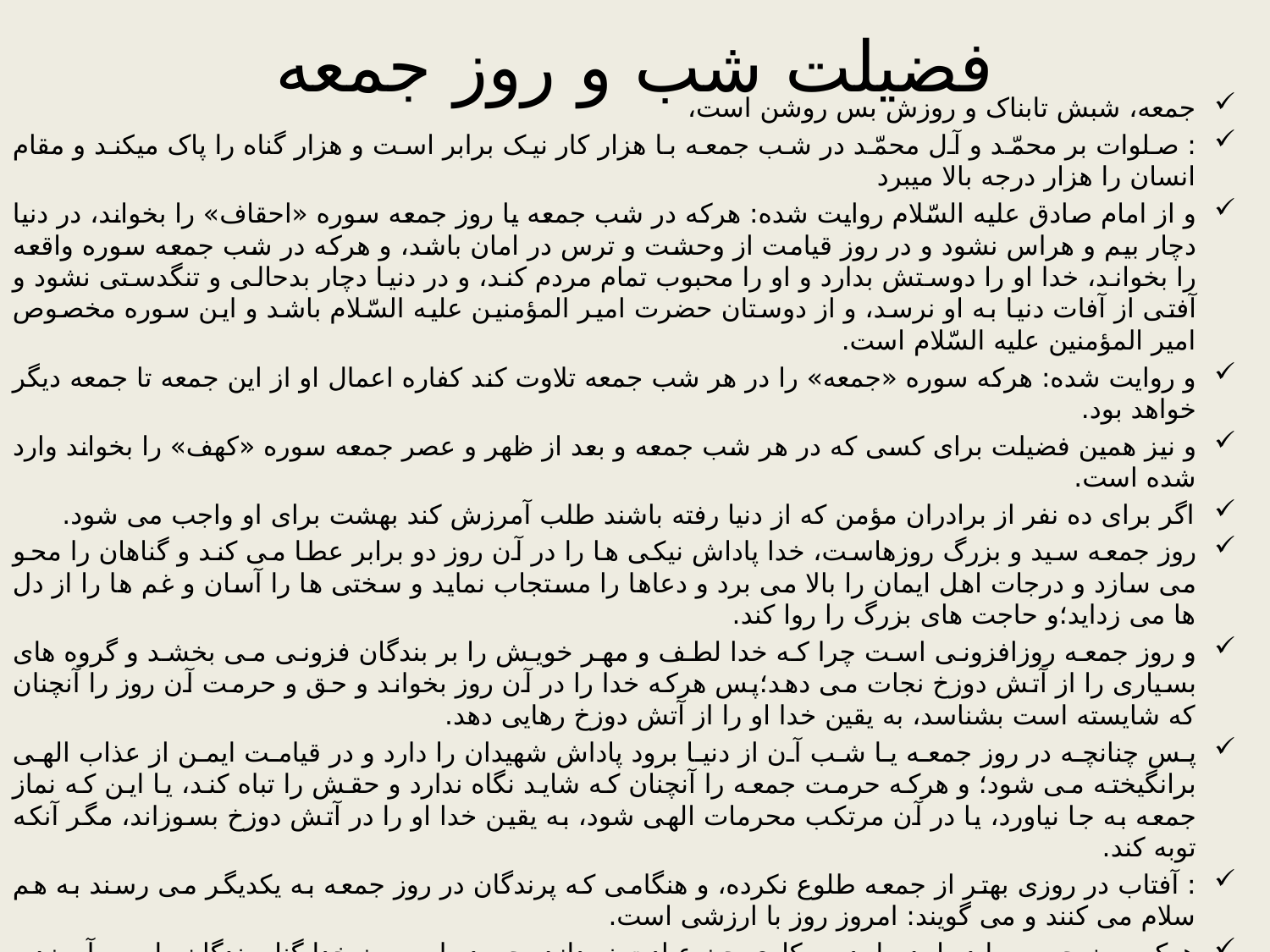

# فضیلت شب و روز جمعه
جمعه، شبش تابناک و روزش بس روشن است،
: صلوات بر محمّد و آل محمّد در شب جمعه با هزار کار نیک برابر است و هزار گناه را پاک میکند و مقام انسان را هزار درجه بالا میبرد
و از امام صادق علیه السّلام روایت شده: هرکه در شب جمعه یا روز جمعه سوره «احقاف» را بخواند، در دنیا دچار بیم و هراس نشود و در روز قیامت از وحشت و ترس در امان باشد، و هرکه در شب جمعه سوره واقعه را بخواند، خدا او را دوستش بدارد و او را محبوب تمام مردم کند، و در دنیا دچار بدحالی و تنگدستی نشود و آفتی از آفات دنیا به او نرسد، و از دوستان حضرت امیر المؤمنین علیه السّلام باشد و این سوره مخصوص امیر المؤمنین علیه السّلام است.
و روایت شده: هرکه سوره «جمعه» را در هر شب جمعه تلاوت کند کفاره اعمال او از این جمعه تا جمعه دیگر خواهد بود.
و نیز همین فضیلت برای کسی که در هر شب جمعه و بعد از ظهر و عصر جمعه سوره «کهف» را بخواند وارد شده است.
اگر برای ده نفر از برادران مؤمن که از دنیا رفته باشند طلب آمرزش کند بهشت برای او واجب می شود.
روز جمعه سید و بزرگ روزهاست، خدا پاداش نیکی ها را در آن روز دو برابر عطا می کند و گناهان را محو می سازد و درجات اهل ایمان را بالا می برد و دعاها را مستجاب نماید و سختی ها را آسان و غم ها را از دل ها می زداید؛و حاجت های بزرگ را روا کند.
و روز جمعه روزافزونی است چرا که خدا لطف و مهر خویش را بر بندگان فزونی می بخشد و گروه های بسیاری را از آتش دوزخ نجات می دهد؛پس هرکه خدا را در آن روز بخواند و حق و حرمت آن روز را آنچنان که شایسته است بشناسد، به یقین خدا او را از آتش دوزخ رهایی دهد.
پس چنانچه در روز جمعه یا شب آن از دنیا برود پاداش شهیدان را دارد و در قیامت ایمن از عذاب الهی برانگیخته می شود؛ و هرکه حرمت جمعه را آنچنان که شاید نگاه ندارد و حقش را تباه کند، یا این که نماز جمعه به جا نیاورد، یا در آن مرتکب محرمات الهی شود، به یقین خدا او را در آتش دوزخ بسوزاند، مگر آنکه توبه کند.
: آفتاب در روزی بهتر از جمعه طلوع نکرده، و هنگامی که پرندگان در روز جمعه به یکدیگر می رسند به هم سلام می کنند و می گویند: امروز روز با ارزشی است.
هرکه روز جمعه را دریابد، باید به کاری جز عبادت نپردازد، چه در این روز خدا گناه بندگان را می آمرزد و رحمت خویش را بر آنان نازل می کند
هرکه در هر شب جمعه سوره «اسراء» را بخواند، نمی میرد تا خدمت حضرت قائم عجل الله تعالی فرجه الشریف رسد و از اصحاب آن حضرت گردد و هرکه در هر شب جمعه سوره «کهف» را بخواند، نمی میرد مگر شهید و خداوند او را در قیامت با شهیدان محشور می کند و در قیامت همراه ایشان شنگاهش می دارد و هرکه در شب جمعه سوره های شعراء و نمل و قصص را تلاوت کند، از دوستان خدا گشته و در امان و حمایت حق تعالی قرار می گیرد و نیز در دنیا دچار فقر و تنگدستی نمی شود و خدا در آن جهان چندان از بهشت به او عطا کند که خشنود شود و بلکه افزون بر خشنودی اش بر او کرامت نماید، و صد زن زیبا چشم از زنان دلربای بهشت را به همسری او در آورد و هرکه در شب جمعه سوره سجده را بخواند خدا در قیامت نامه اعمالش را به دست راست او دهد و در حسابرسی اعمال بر او آسان گیرد. و از دوستان محمّد و خاندان او باشد.
هرکس هر شب جمعه سوره «ص» را قرائت کند، از خیر این جهان و جهان دیگر آن اندازه به او ببخشند که جز به پیامبری مرسل یا فرشته ای مقرّب نبخشیده و او را با هرکس از اهل خانه اش که بخواهد وارد بهشت کنند، حتی خدمتکاری که به او خدمت کرده باشد، هرچند از خانواده او به حساب نیاید و در حدّ شفاعت او نباشد